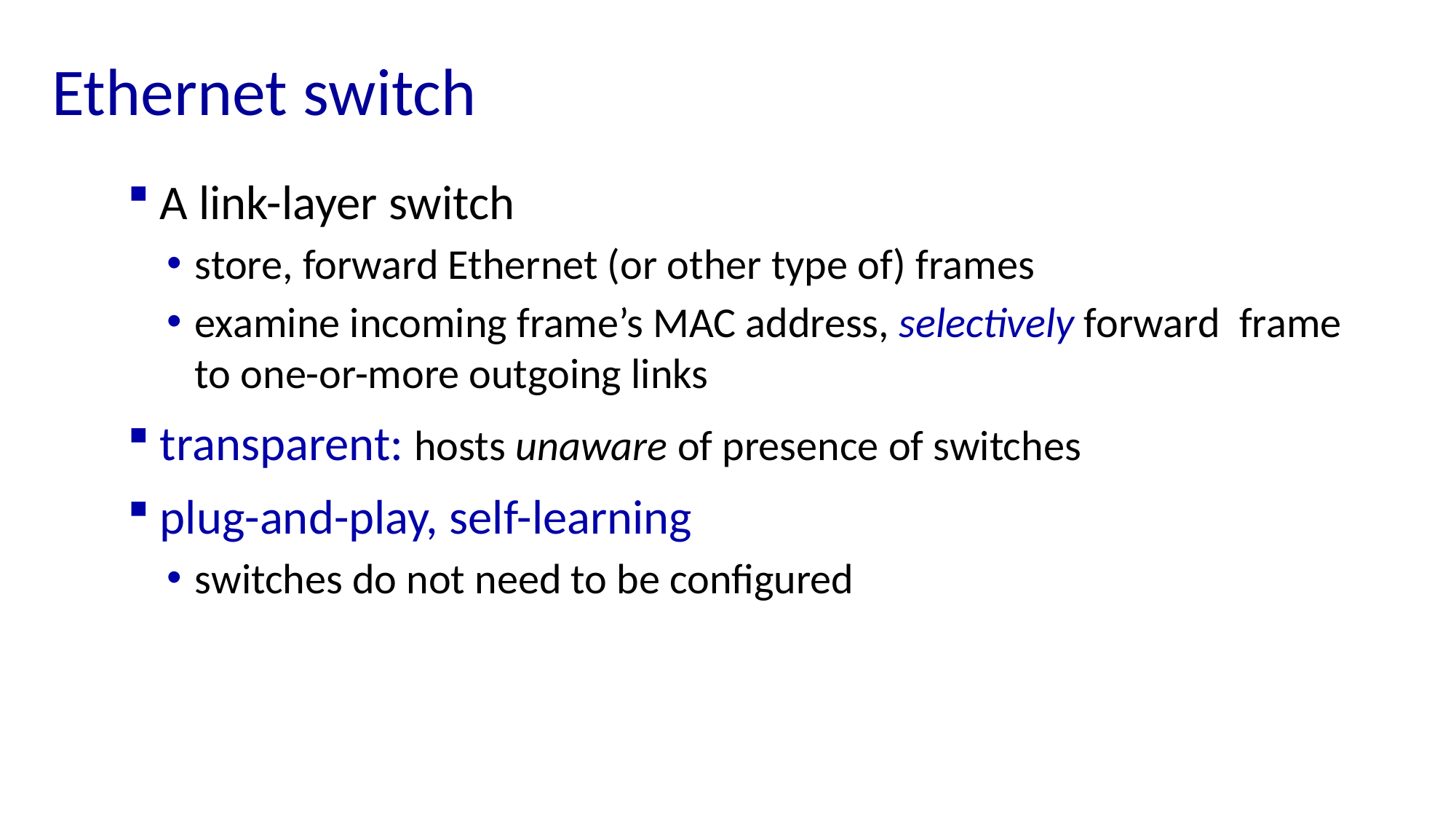

# Ethernet switch
A link-layer switch
store, forward Ethernet (or other type of) frames
examine incoming frame’s MAC address, selectively forward  frame to one-or-more outgoing links
transparent: hosts unaware of presence of switches
plug-and-play, self-learning
switches do not need to be configured